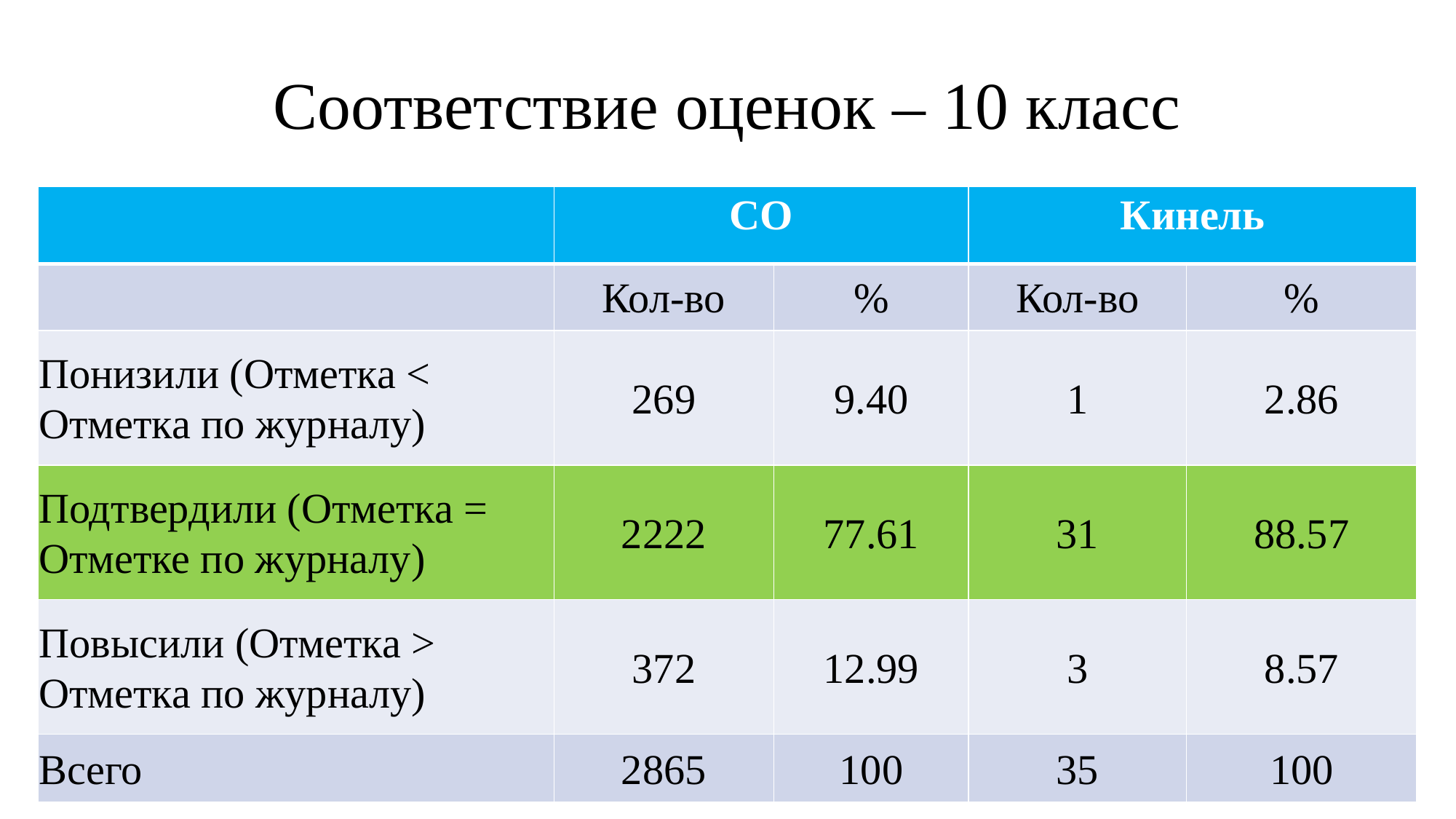

# Соответствие оценок – 10 класс
|  | СО |  | Кинель |  |
| --- | --- | --- | --- | --- |
|  | Кол-во | % | Кол-во | % |
| Понизили (Отметка < Отметка по журналу) | 269 | 9.40 | 1 | 2.86 |
| Подтвердили (Отметка = Отметке по журналу) | 2222 | 77.61 | 31 | 88.57 |
| Повысили (Отметка > Отметка по журналу) | 372 | 12.99 | 3 | 8.57 |
| Всего | 2865 | 100 | 35 | 100 |